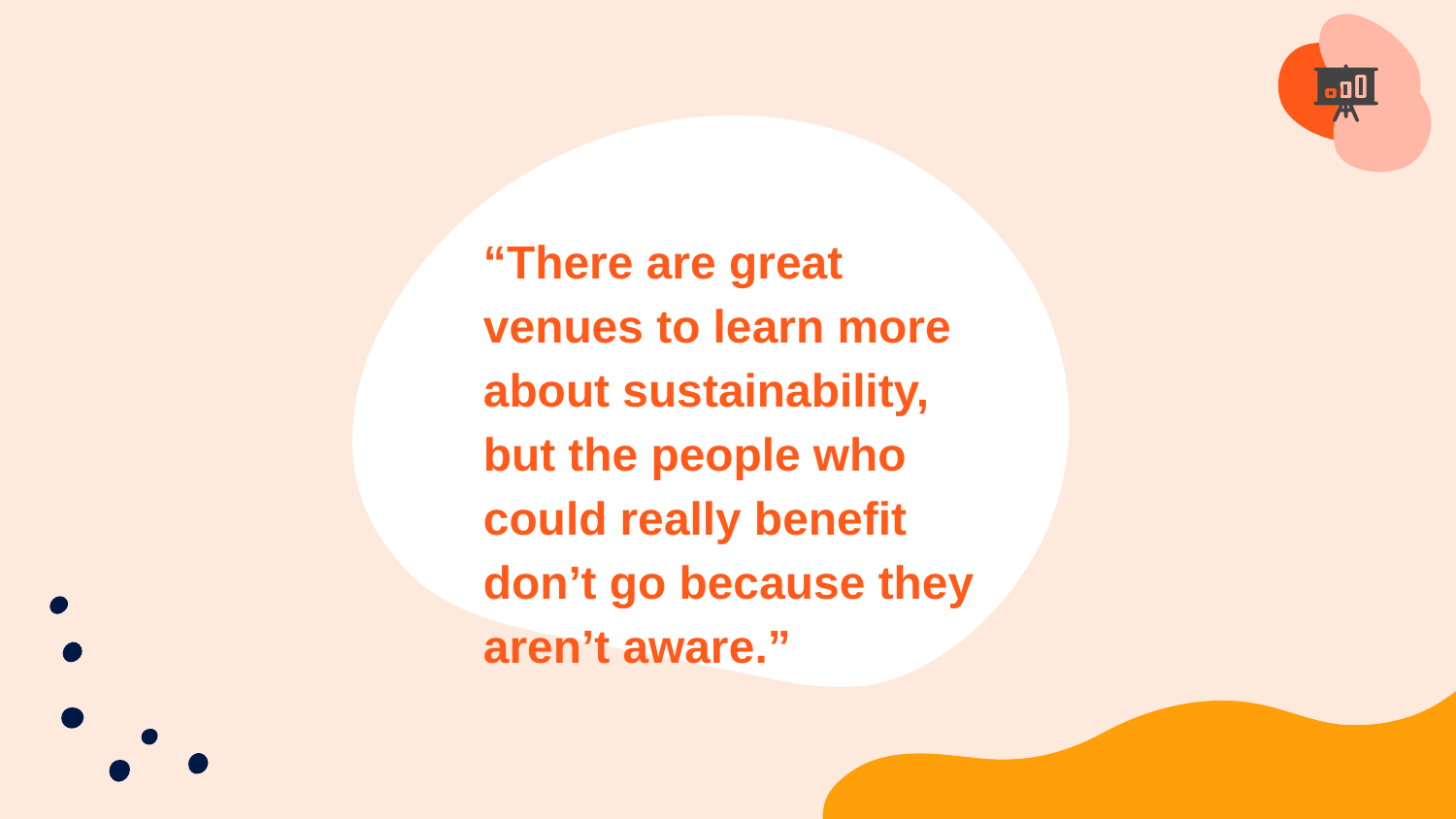

“There are great venues to learn more about sustainability, but the people who could really benefit don’t go because they aren’t aware.”